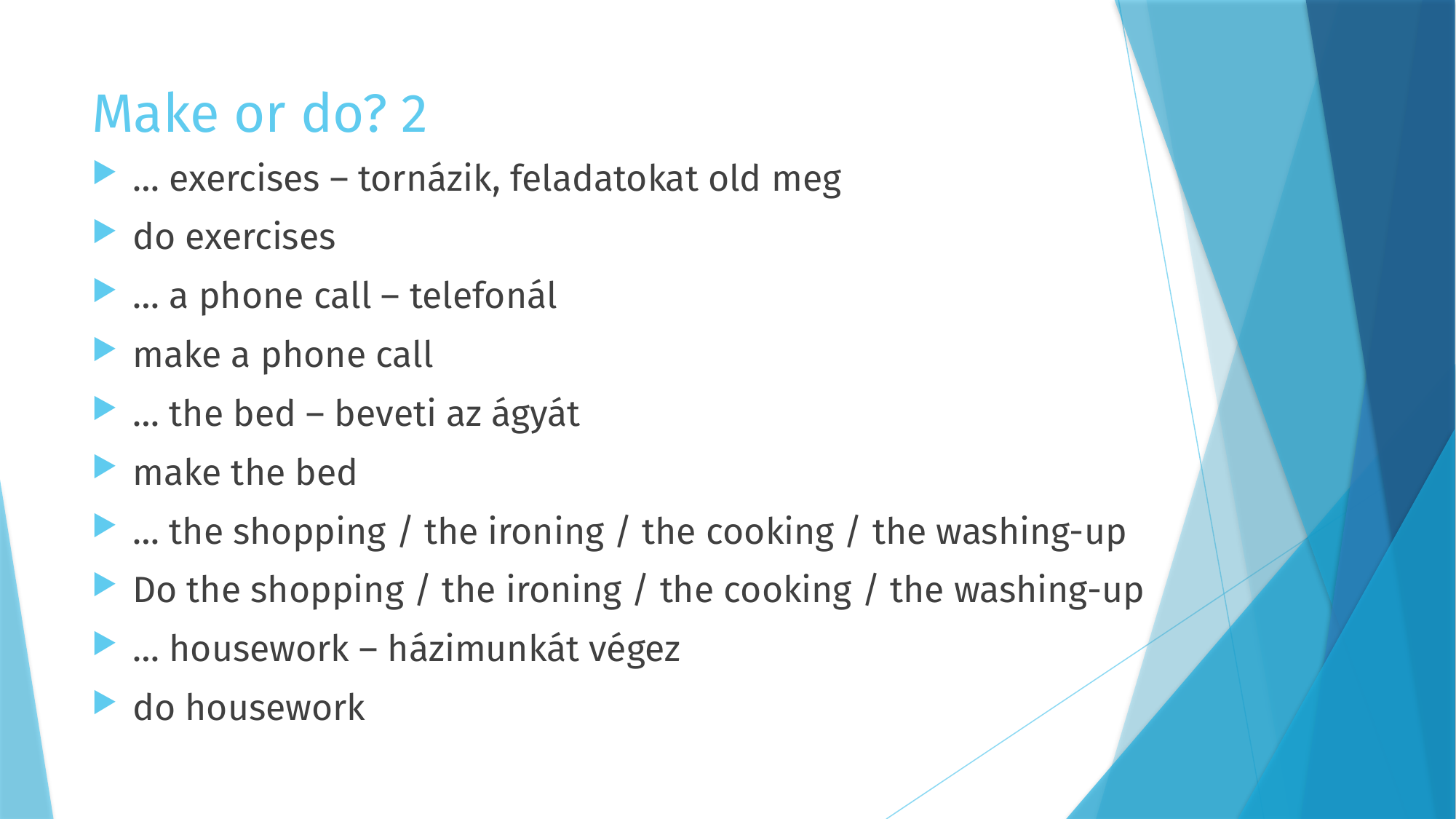

# Make or do? 2
… exercises – tornázik, feladatokat old meg
do exercises
… a phone call – telefonál
make a phone call
… the bed – beveti az ágyát
make the bed
… the shopping / the ironing / the cooking / the washing-up
Do the shopping / the ironing / the cooking / the washing-up
… housework – házimunkát végez
do housework